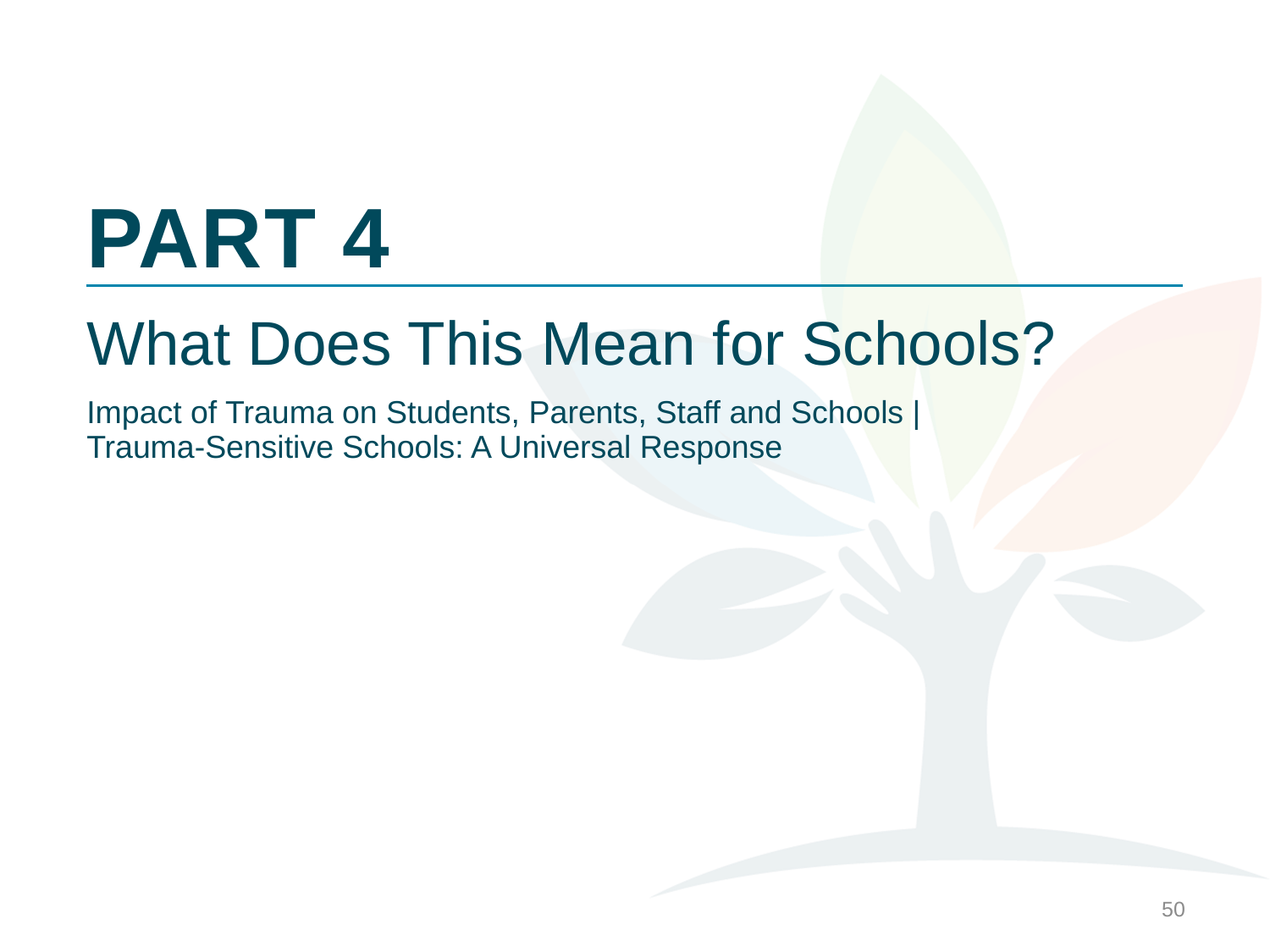

# PART 4
What Does This Mean for Schools?
Impact of Trauma on Students, Parents, Staff and Schools |
Trauma-Sensitive Schools: A Universal Response

50